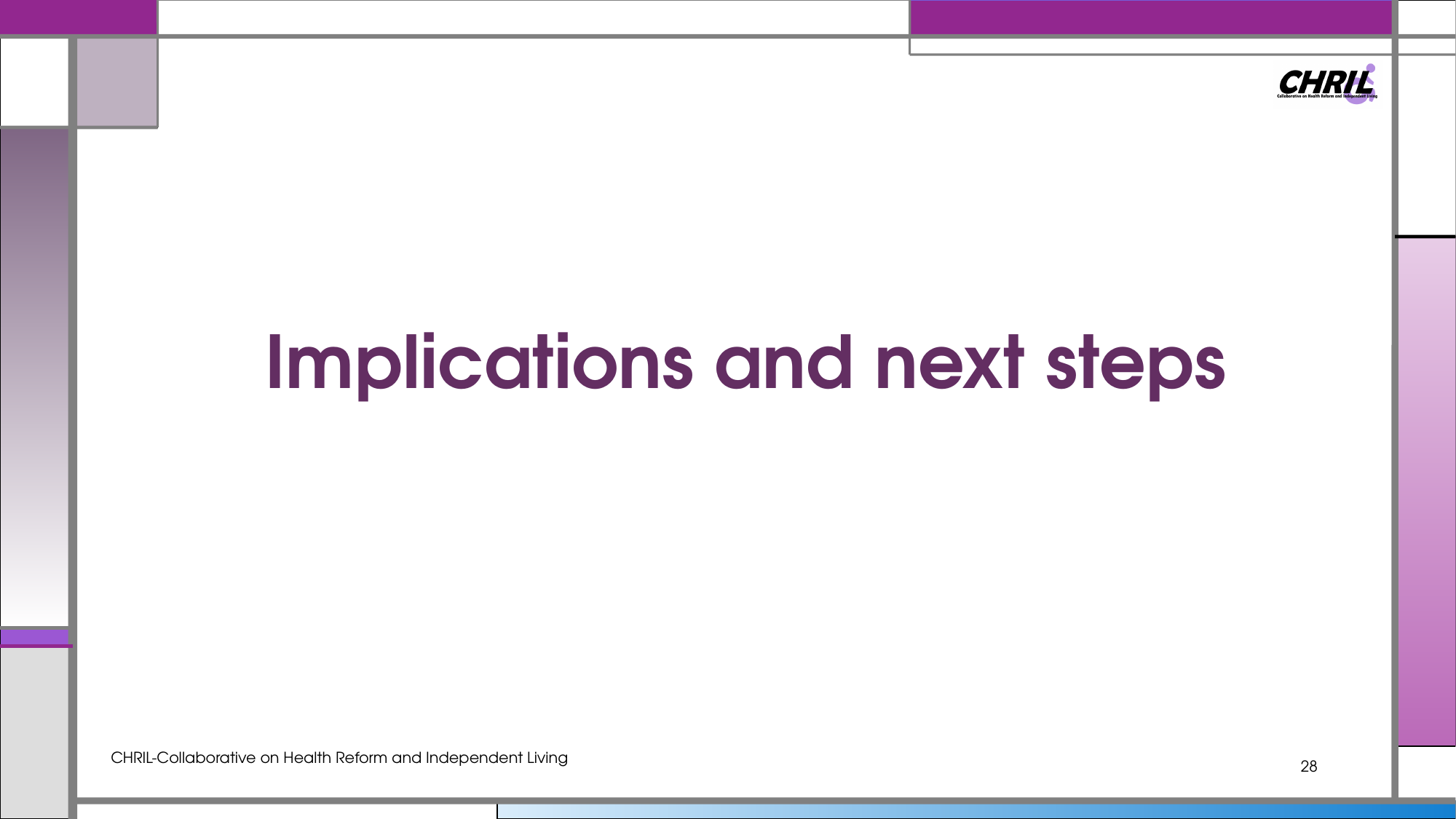

# Implications and next steps
CHRIL-Collaborative on Health Reform and Independent Living
28